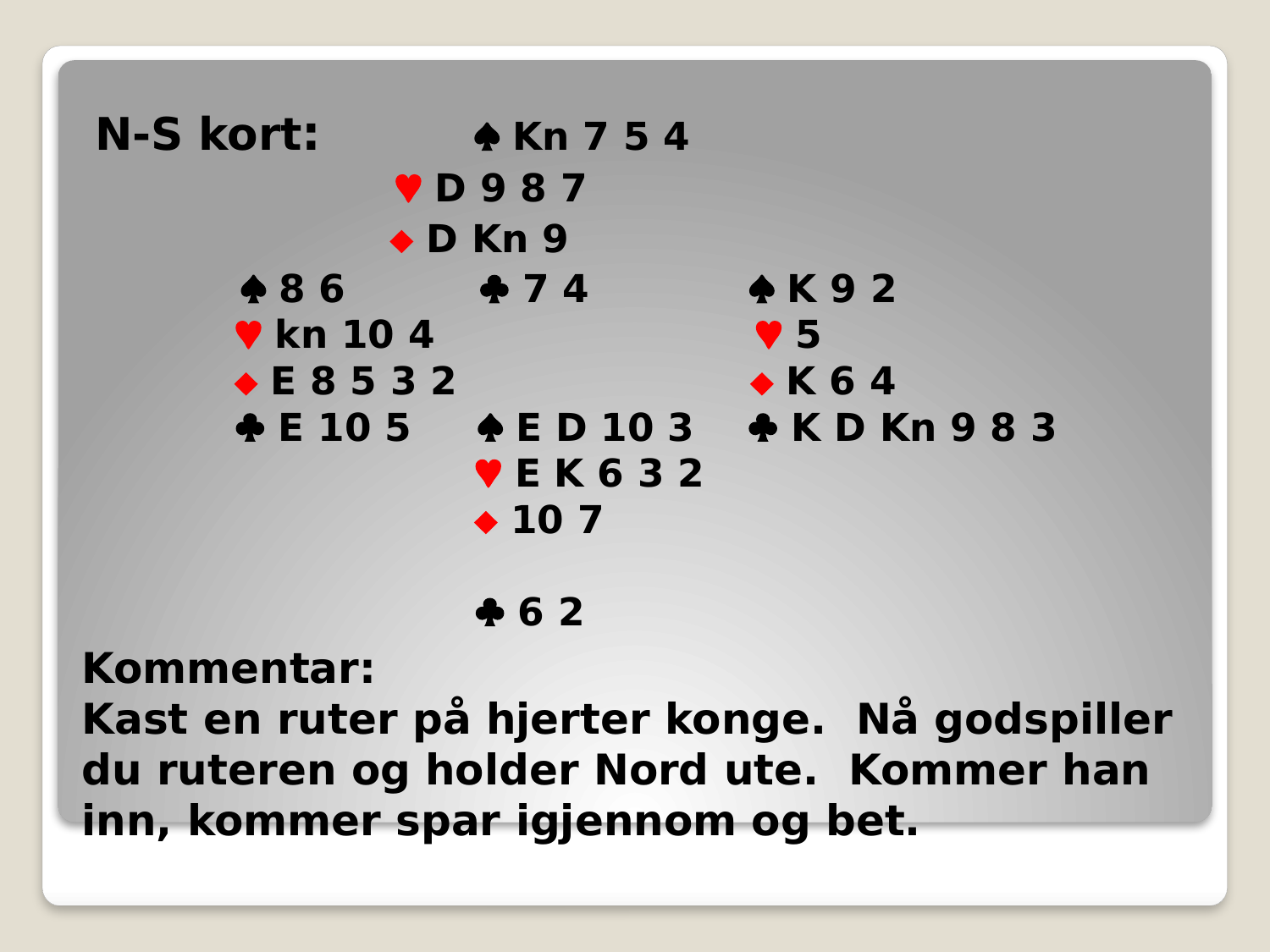

N-S kort:          ♠ Kn 7 5 4
		                    ♥ D 9 8 7
	  		           ♦ D Kn 9
           ♠ 8 6          ♣ 7 4            ♠ K 9 2
        ♥ kn 10 4                        ♥ 5
        ♦ E 8 5 3 2                      ♦ K 6 4
        ♣ E 10 5     ♠ E D 10 3    ♣ K D Kn 9 8 3
                          ♥ E K 6 3 2
                          ♦ 10 7
                          ♣ 6 2
Kommentar:
Kast en ruter på hjerter konge.  Nå godspiller du ruteren og holder Nord ute.  Kommer han inn, kommer spar igjennom og bet.
#